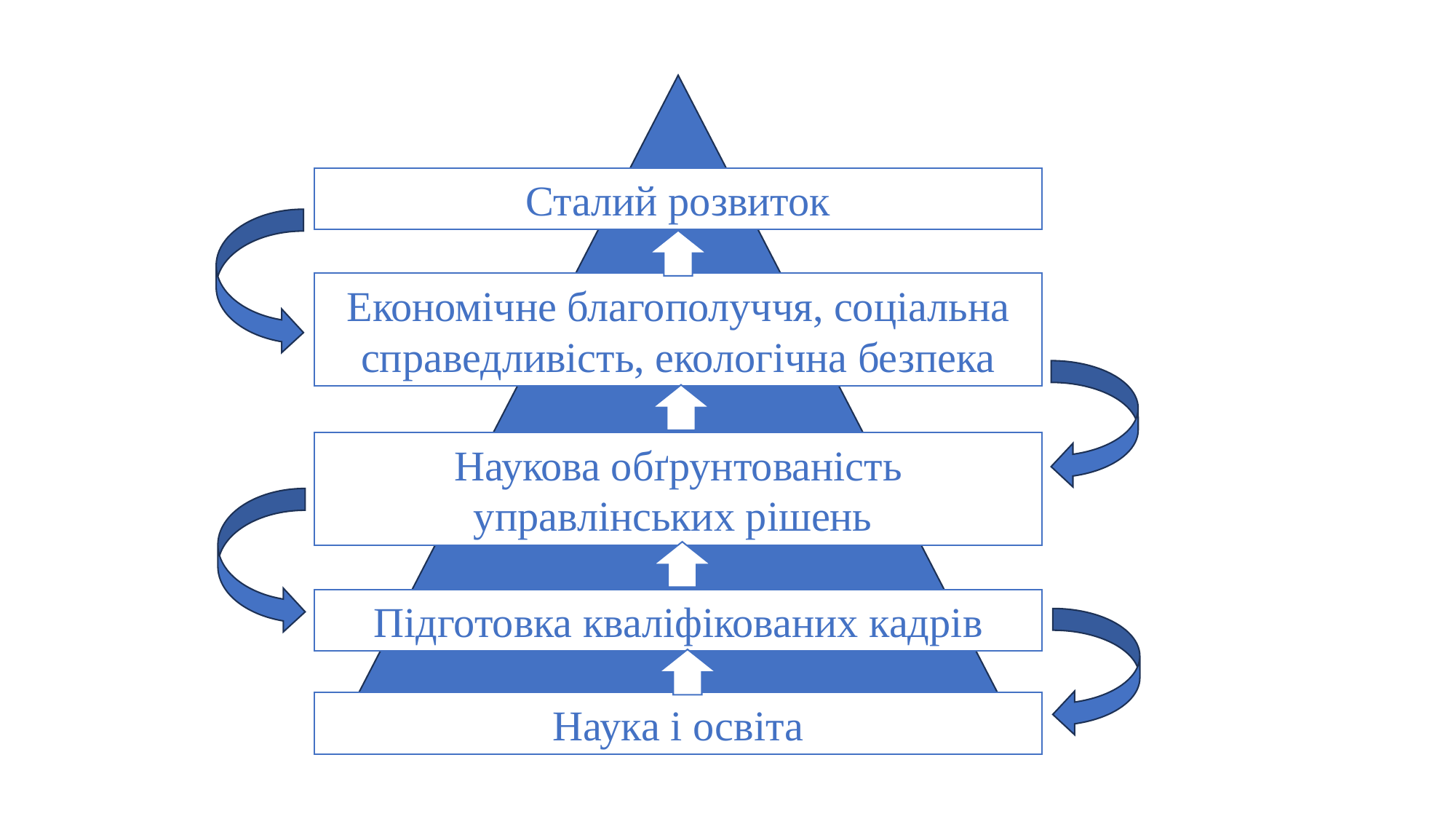

Сталий розвиток

Економічне благополуччя, соціальна справедливість, екологічна безпека

Наукова обґрунтованість управлінських рішень

Підготовка кваліфікованих кадрів

Наука і освіта